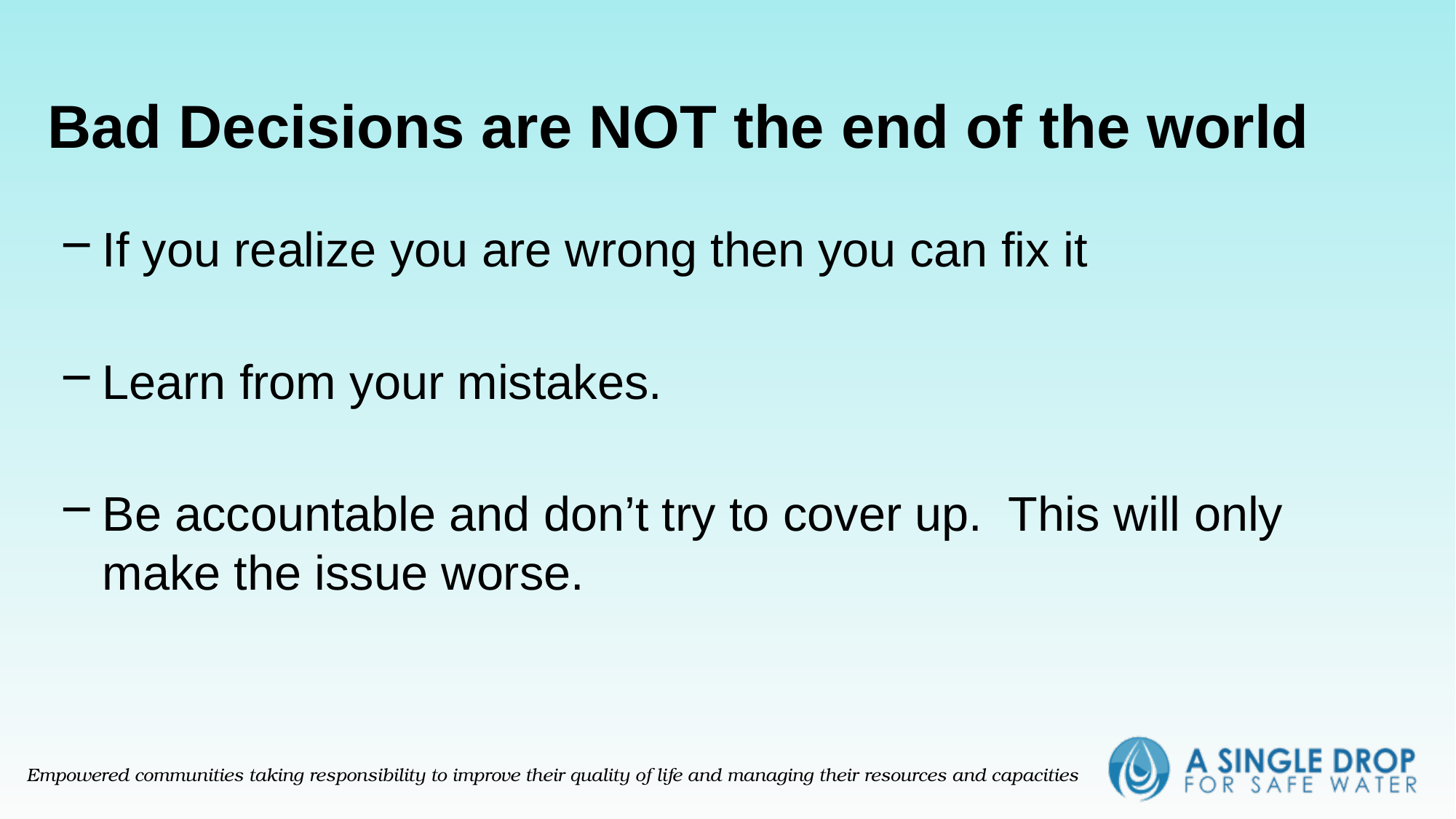

Bad Decisions are NOT the end of the world

If you realize you are wrong then you can fix it

Learn from your mistakes.

Be accountable and don’t try to cover up.  This will only make the issue worse.